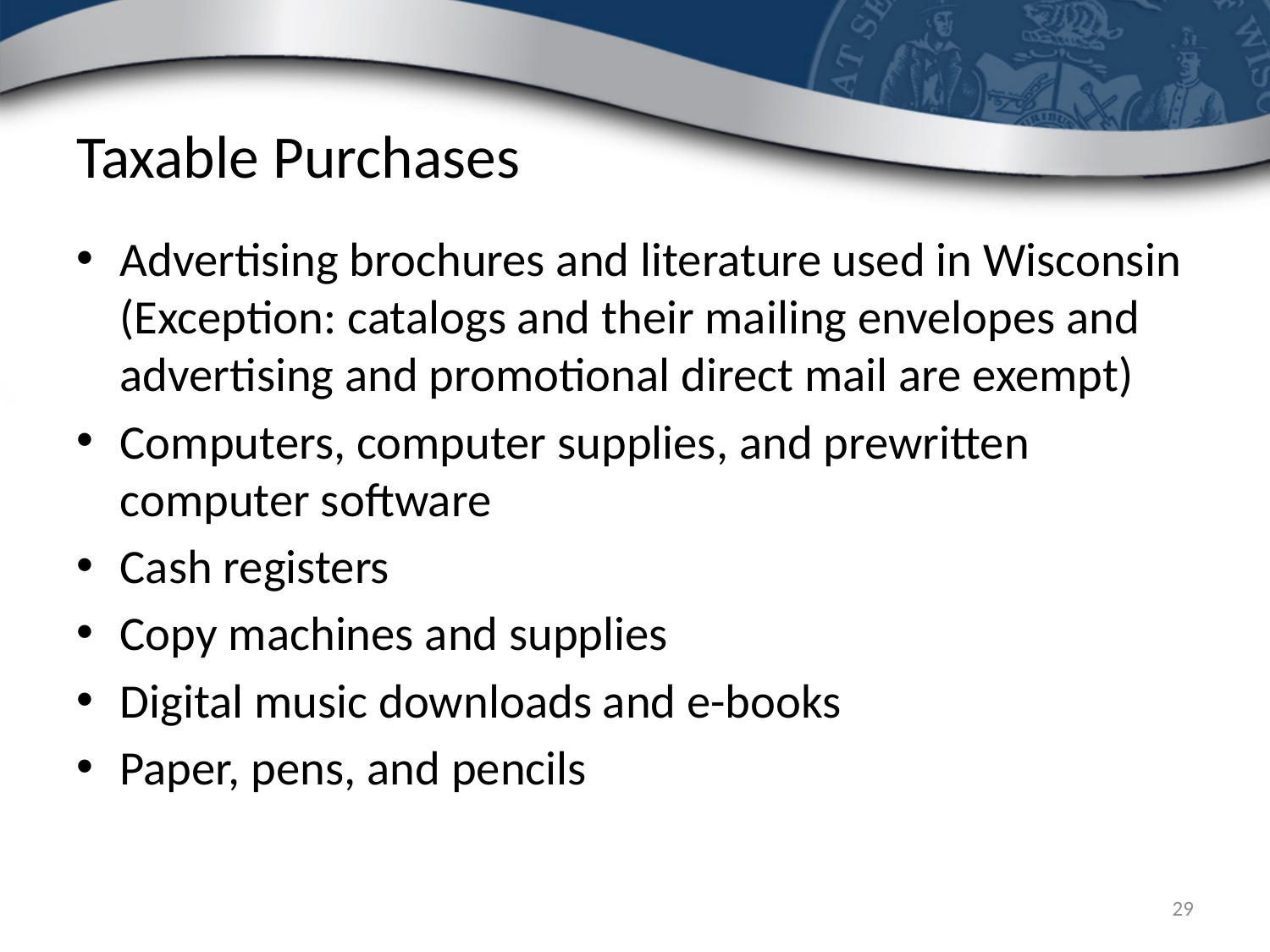

# Taxable Purchases
Advertising brochures and literature used in Wisconsin (Exception: catalogs and their mailing envelopes and advertising and promotional direct mail are exempt)
Computers, computer supplies, and prewritten computer software
Cash registers
Copy machines and supplies
Digital music downloads and e-books
Paper, pens, and pencils

29